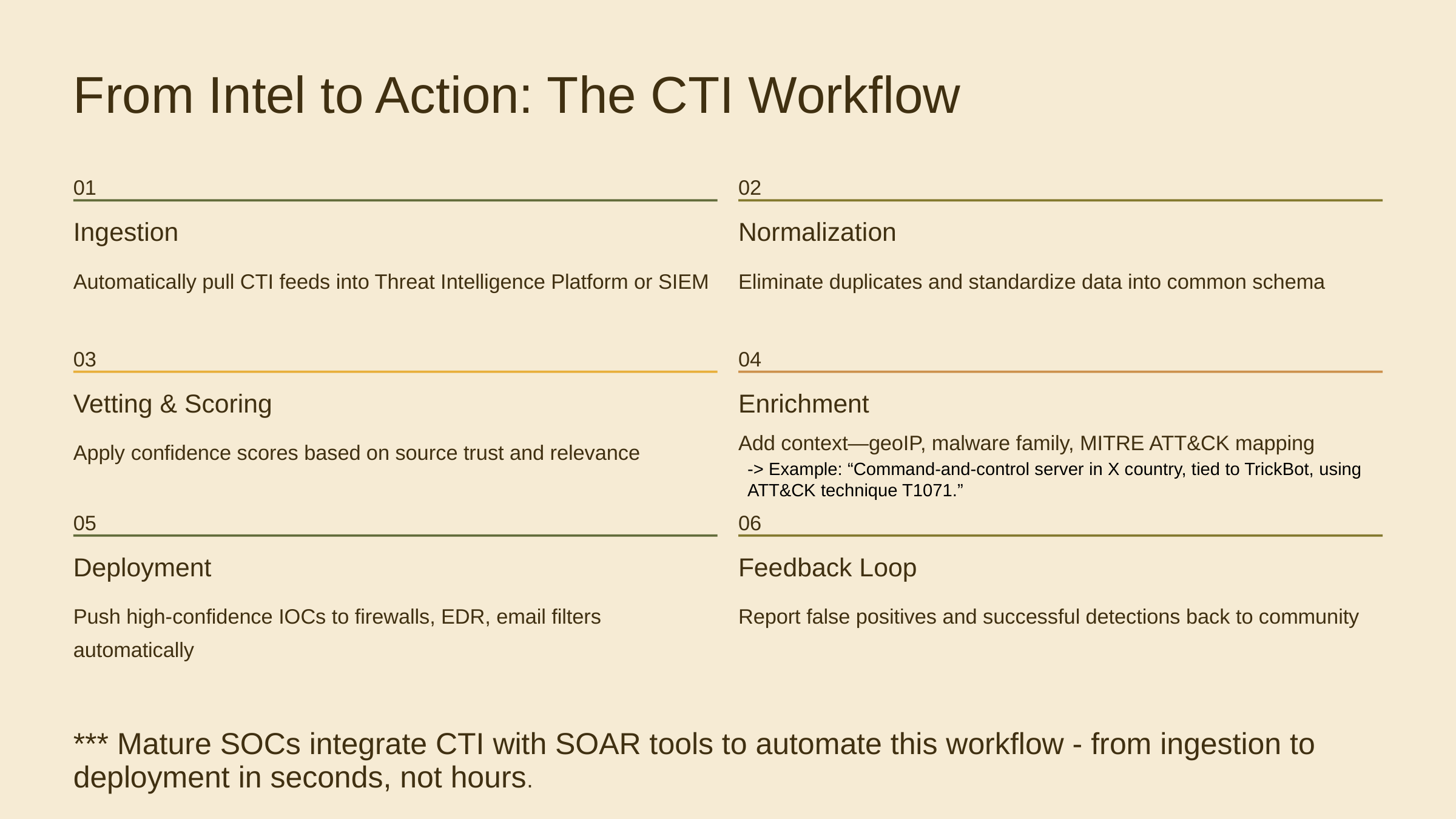

From Intel to Action: The CTI Workflow
01
02

Ingestion
Normalization
Automatically pull CTI feeds into Threat Intelligence Platform or SIEM
Eliminate duplicates and standardize data into common schema
03
04

Vetting & Scoring
Enrichment
Add context—geoIP, malware family, MITRE ATT&CK mapping
Apply confidence scores based on source trust and relevance
-> Example: “Command-and-control server in X country, tied to TrickBot, using ATT&CK technique T1071.”
05
06

Deployment
Feedback Loop
Push high-confidence IOCs to firewalls, EDR, email filters automatically
Report false positives and successful detections back to community
*** Mature SOCs integrate CTI with SOAR tools to automate this workflow - from ingestion to
deployment in seconds, not hours.